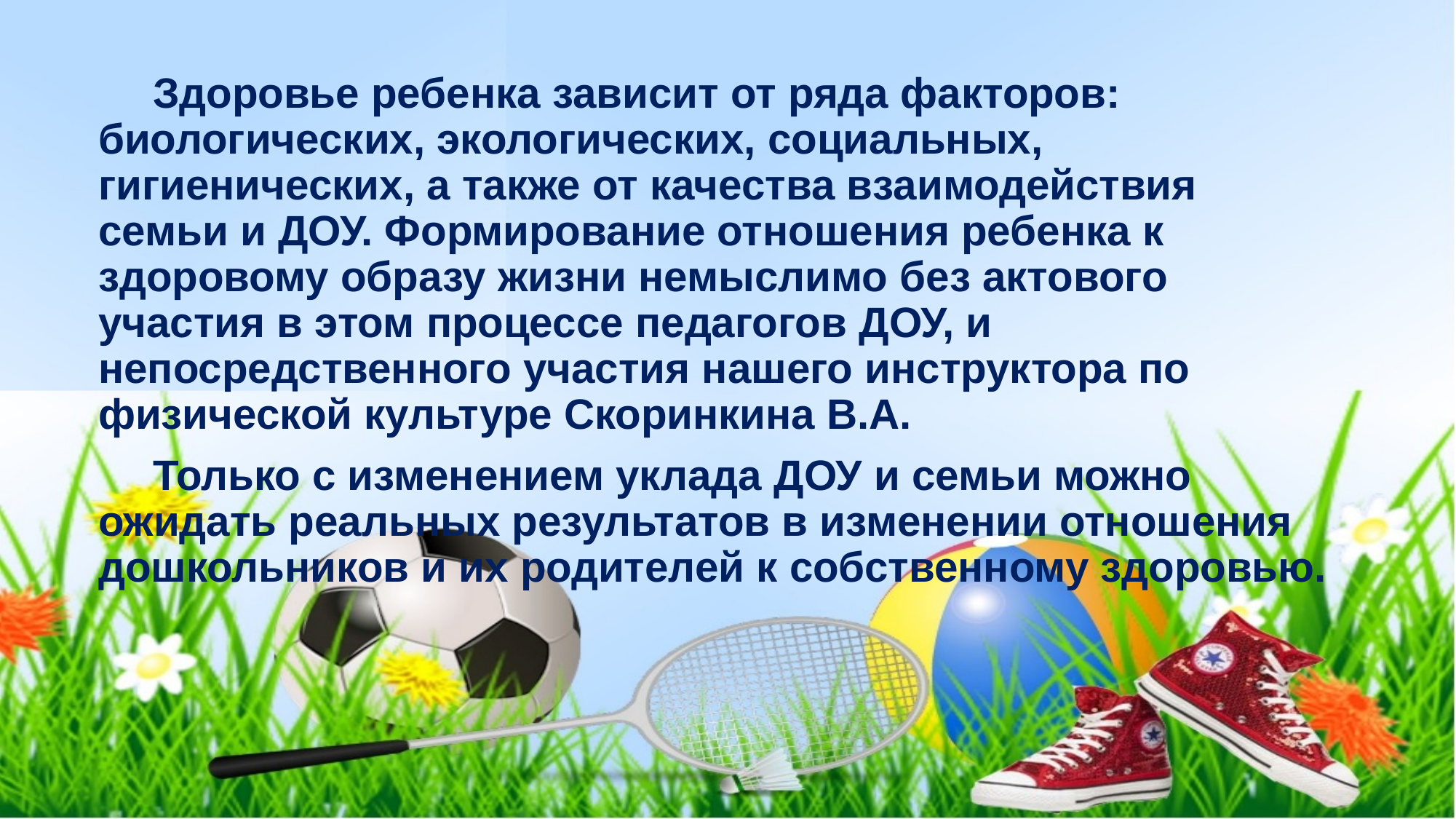

Здоровье ребенка зависит от ряда факторов: биологических, экологических, социальных, гигиенических, а также от качества взаимодействия семьи и ДОУ. Формирование отношения ребенка к здоровому образу жизни немыслимо без актового участия в этом процессе педагогов ДОУ, и непосредственного участия нашего инструктора по физической культуре Скоринкина В.А.
Только с изменением уклада ДОУ и семьи можно ожидать реальных результатов в изменении отношения дошкольников и их родителей к собственному здоровью.